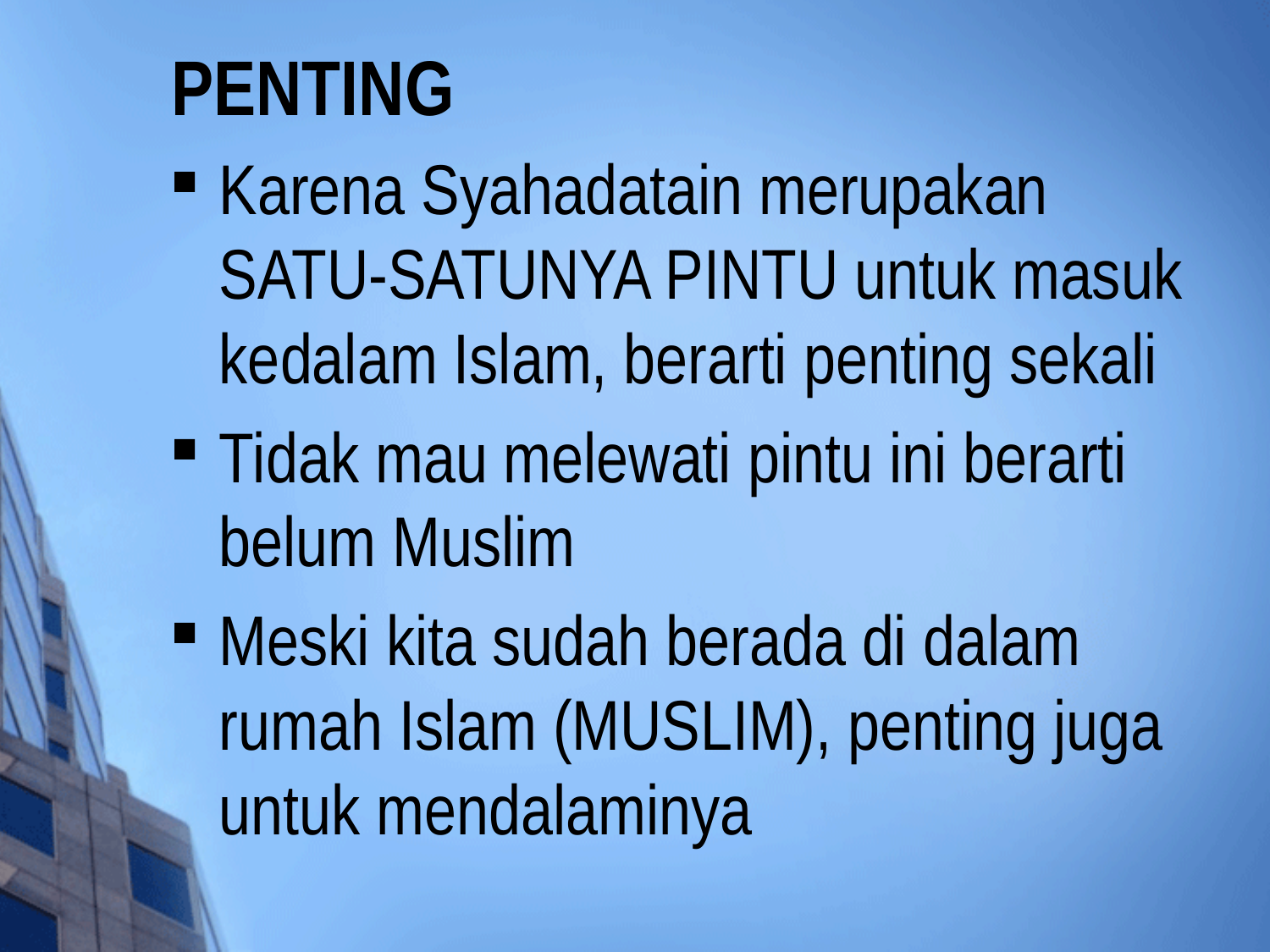

# PENTING
Karena Syahadatain merupakan SATU-SATUNYA PINTU untuk masuk kedalam Islam, berarti penting sekali
Tidak mau melewati pintu ini berarti belum Muslim
Meski kita sudah berada di dalam rumah Islam (MUSLIM), penting juga untuk mendalaminya